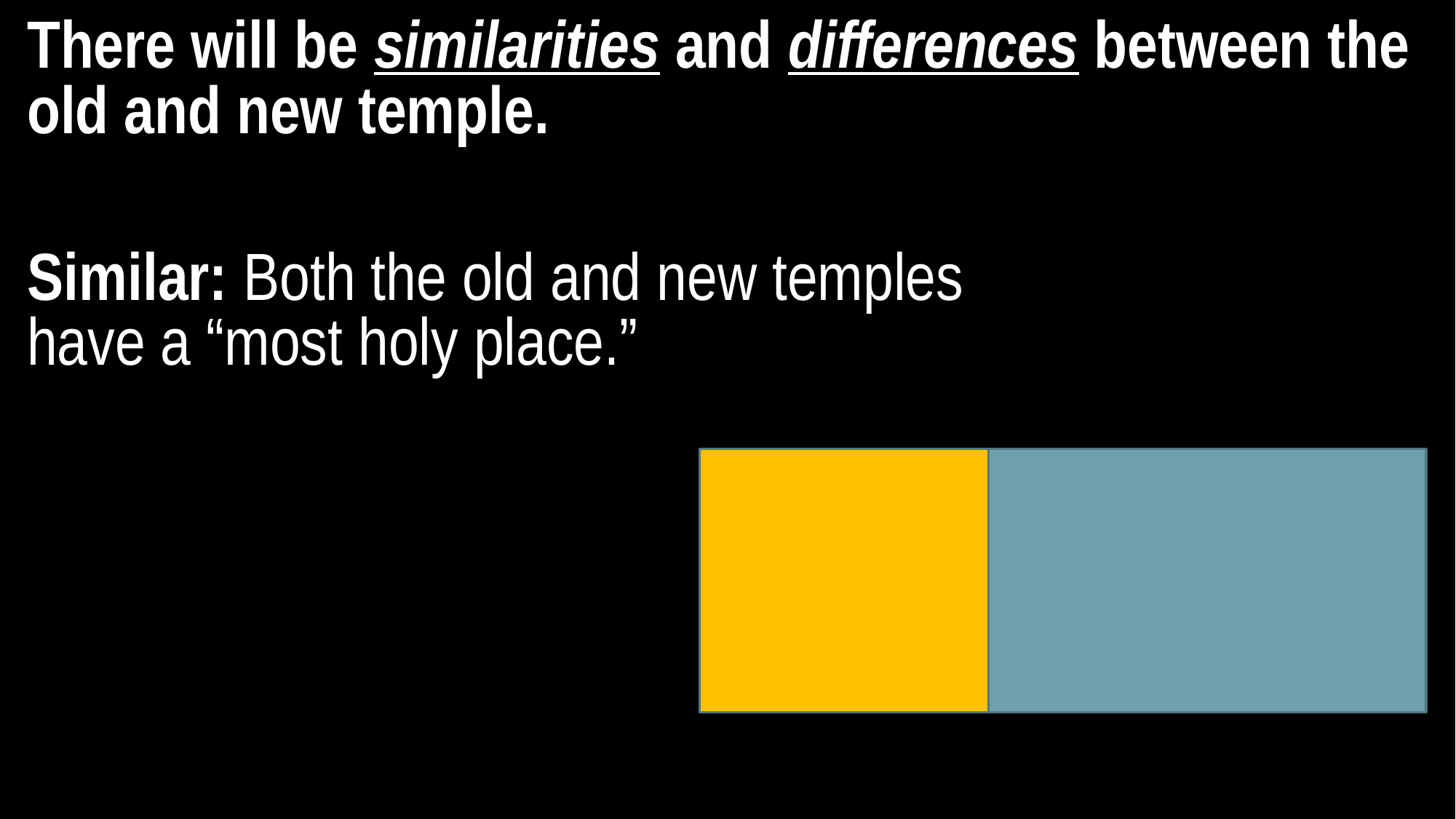

There will be similarities and differences between the old and new temple.

Similar: Both the old and new temples
have a “most holy place.”